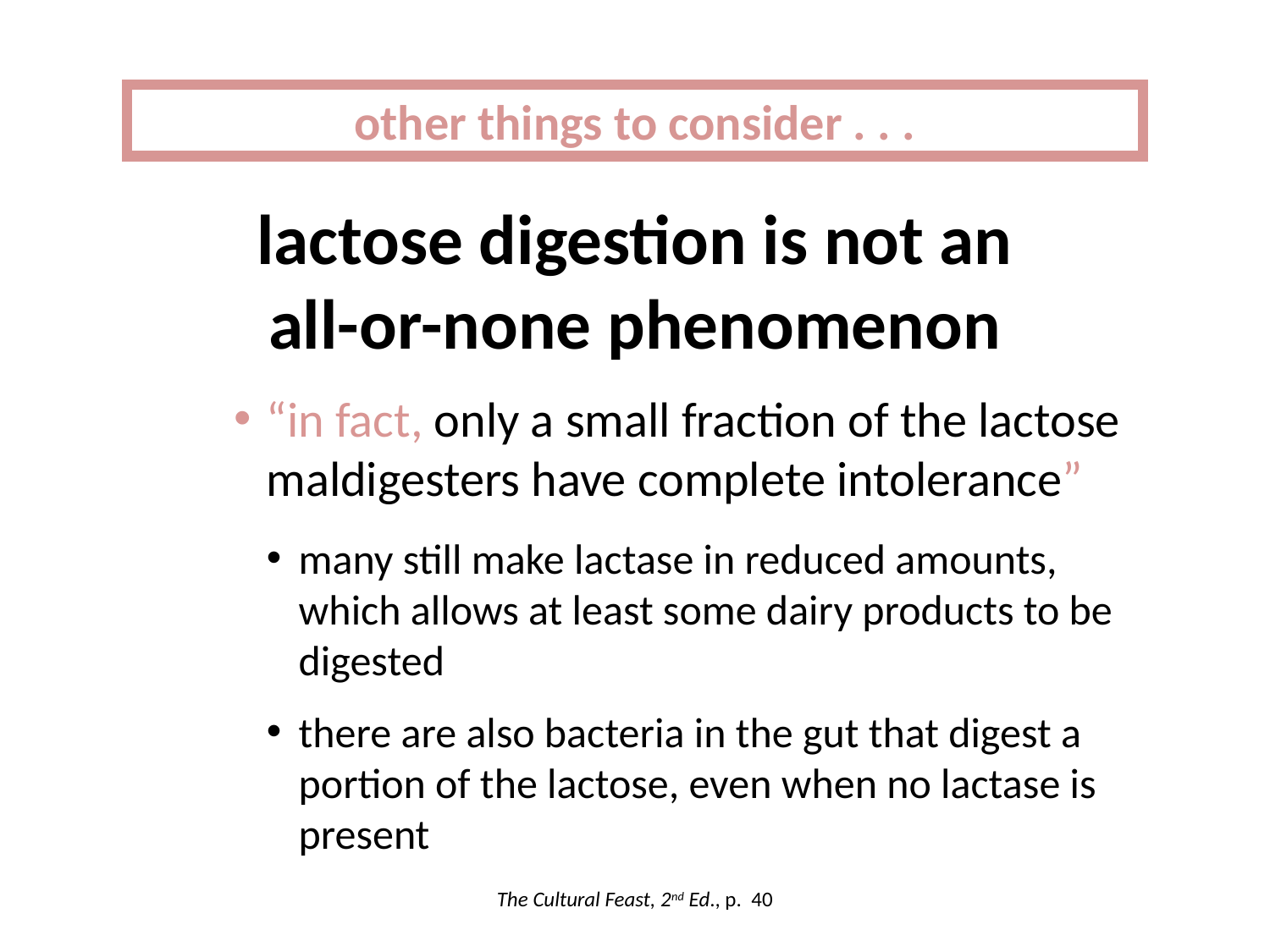

other things to consider . . .
lactose digestion is not an
all-or-none phenomenon

“in fact, only a small fraction of the lactose maldigesters have complete intolerance”

many still make lactase in reduced amounts, which allows at least some dairy products to be digested

there are also bacteria in the gut that digest a portion of the lactose, even when no lactase is present
The Cultural Feast, 2nd Ed., p.  40